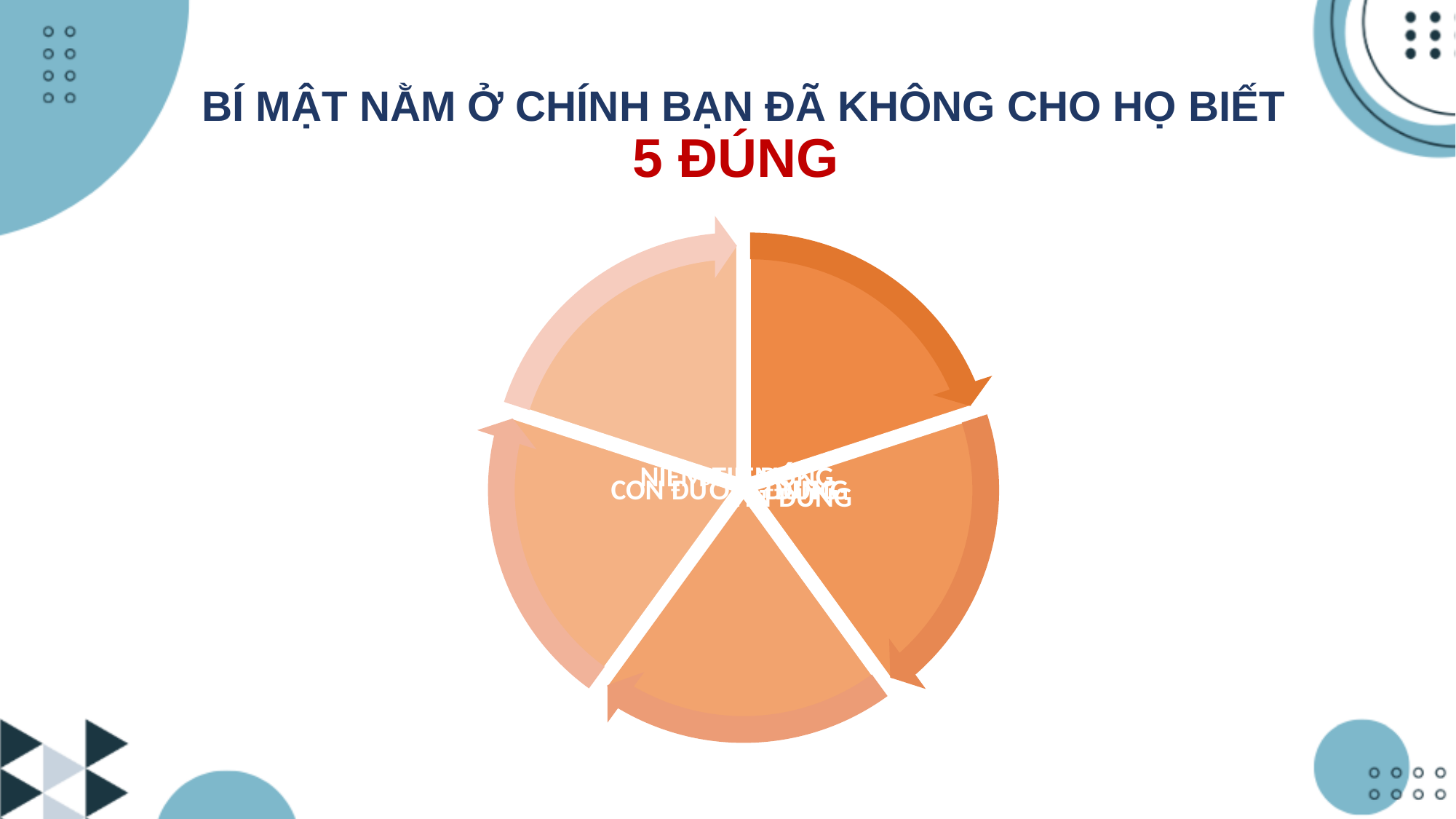

# BÍ MẬT NẰM Ở CHÍNH BẠN ĐÃ KHÔNG CHO HỌ BIẾT 5 ĐÚNG
QUAN NIỆM ĐÚNG
TƯ DUY ĐÚNG
THÔNG TIN ĐÚNG
CON ĐƯỜNG ĐÚNG
NIỀM TIN ĐÚNG